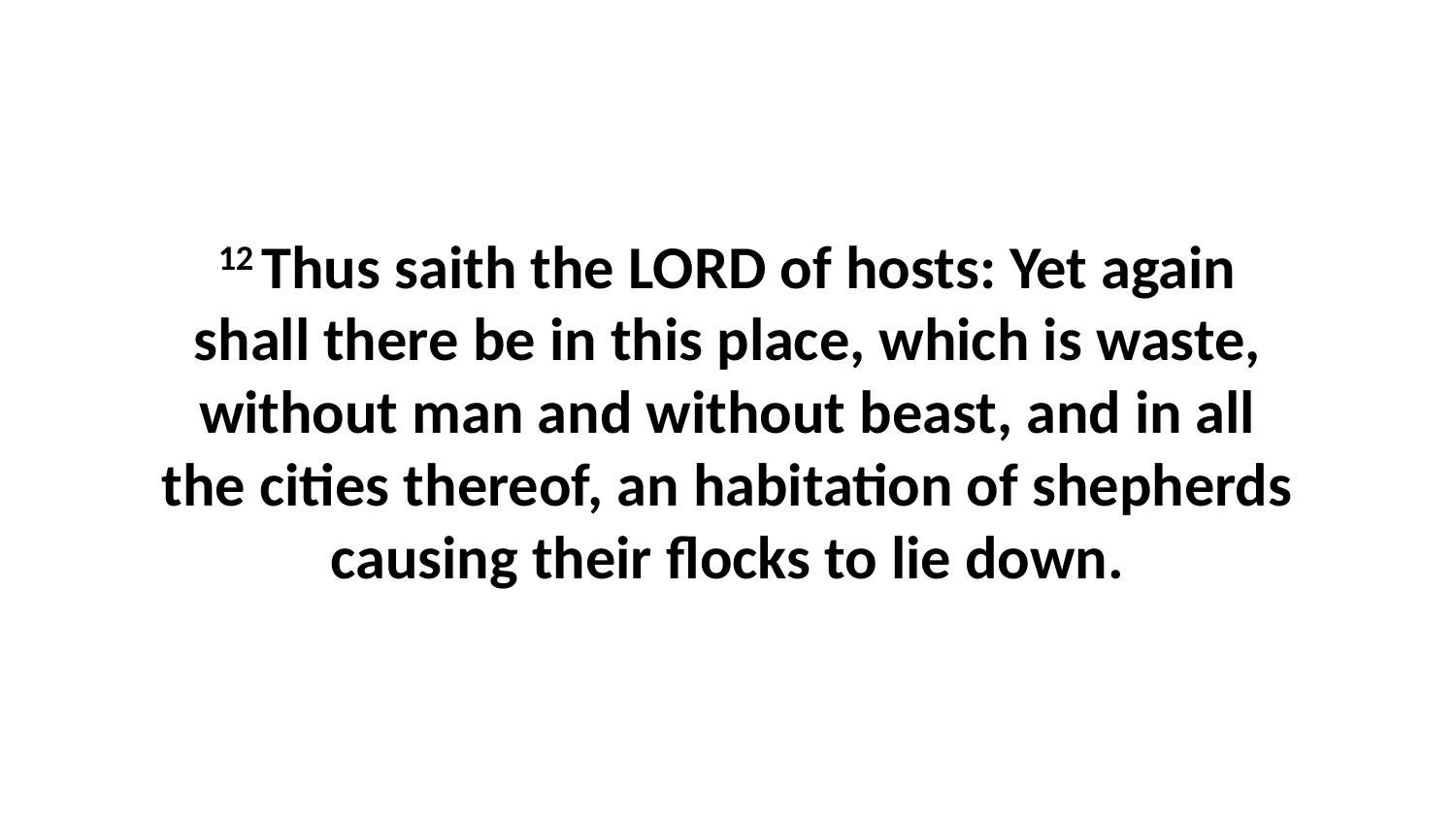

12 Thus saith the LORD of hosts: Yet again shall there be in this place, which is waste, without man and without beast, and in all the cities thereof, an habitation of shepherds causing their flocks to lie down.